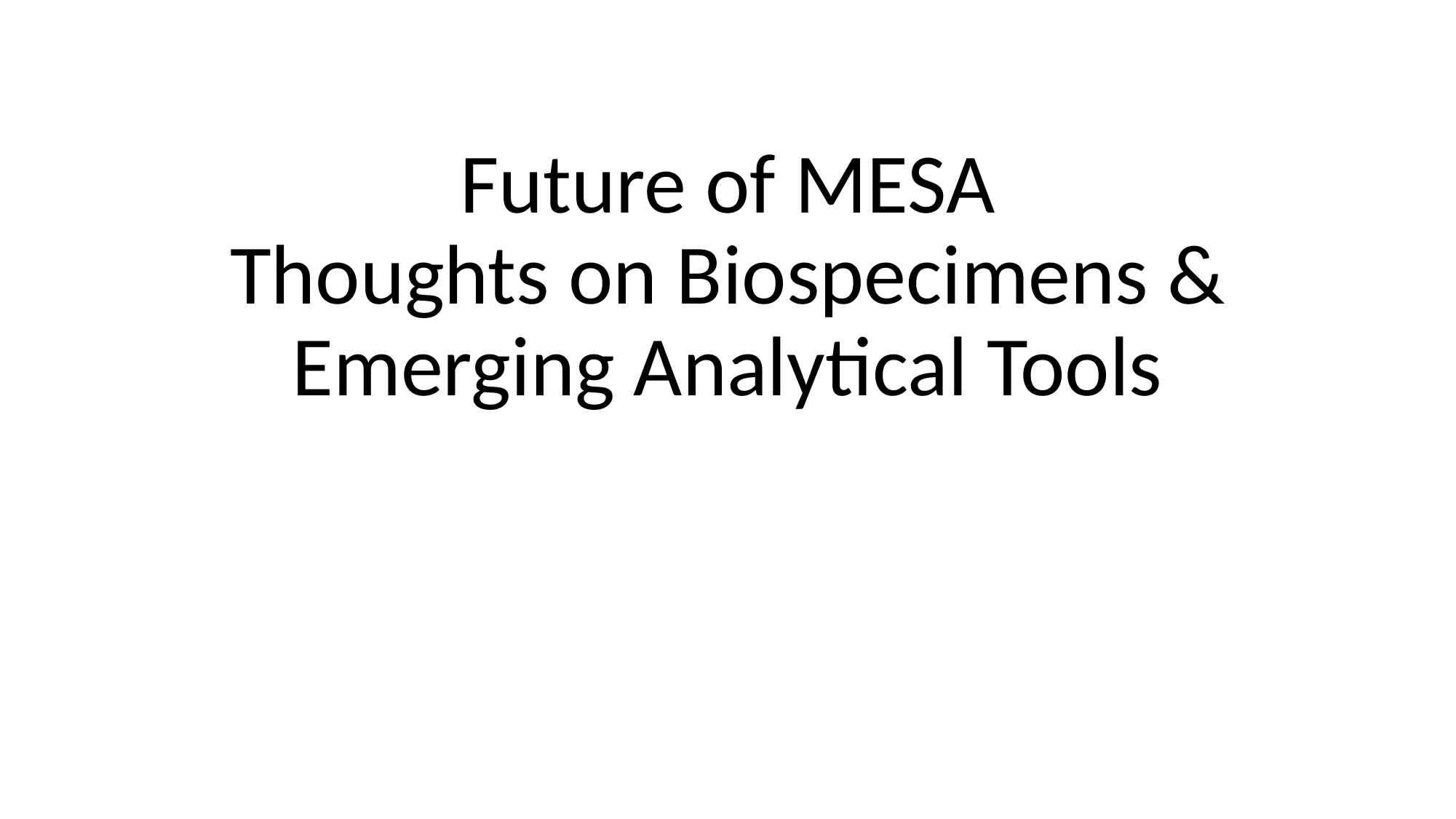

# Future of MESA Thoughts on Biospecimens & Emerging Analytical Tools